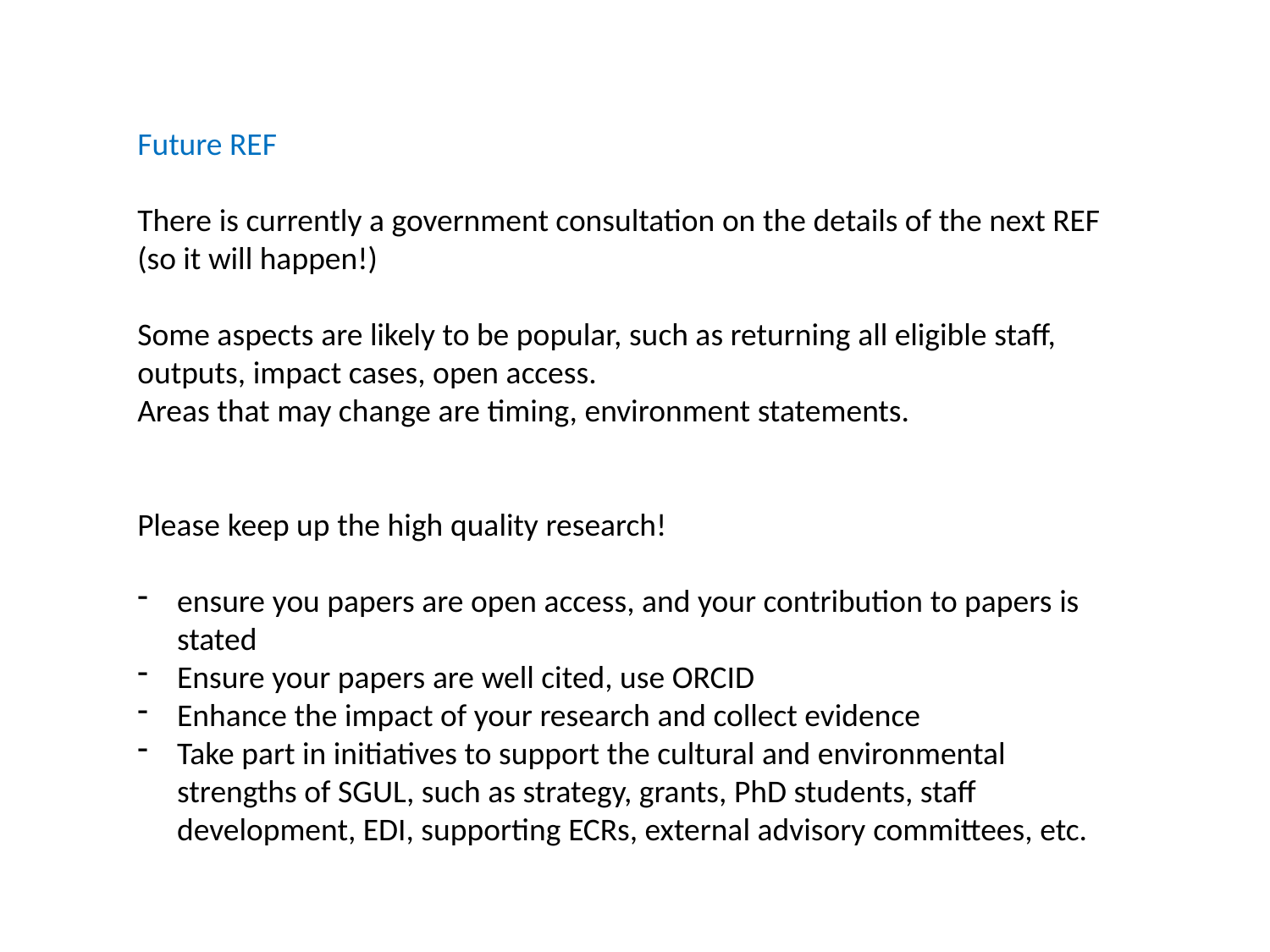

Future REF

There is currently a government consultation on the details of the next REF
(so it will happen!)

Some aspects are likely to be popular, such as returning all eligible staff, outputs, impact cases, open access.
Areas that may change are timing, environment statements.

Please keep up the high quality research!

ensure you papers are open access, and your contribution to papers is stated
Ensure your papers are well cited, use ORCID
Enhance the impact of your research and collect evidence
Take part in initiatives to support the cultural and environmental strengths of SGUL, such as strategy, grants, PhD students, staff development, EDI, supporting ECRs, external advisory committees, etc.